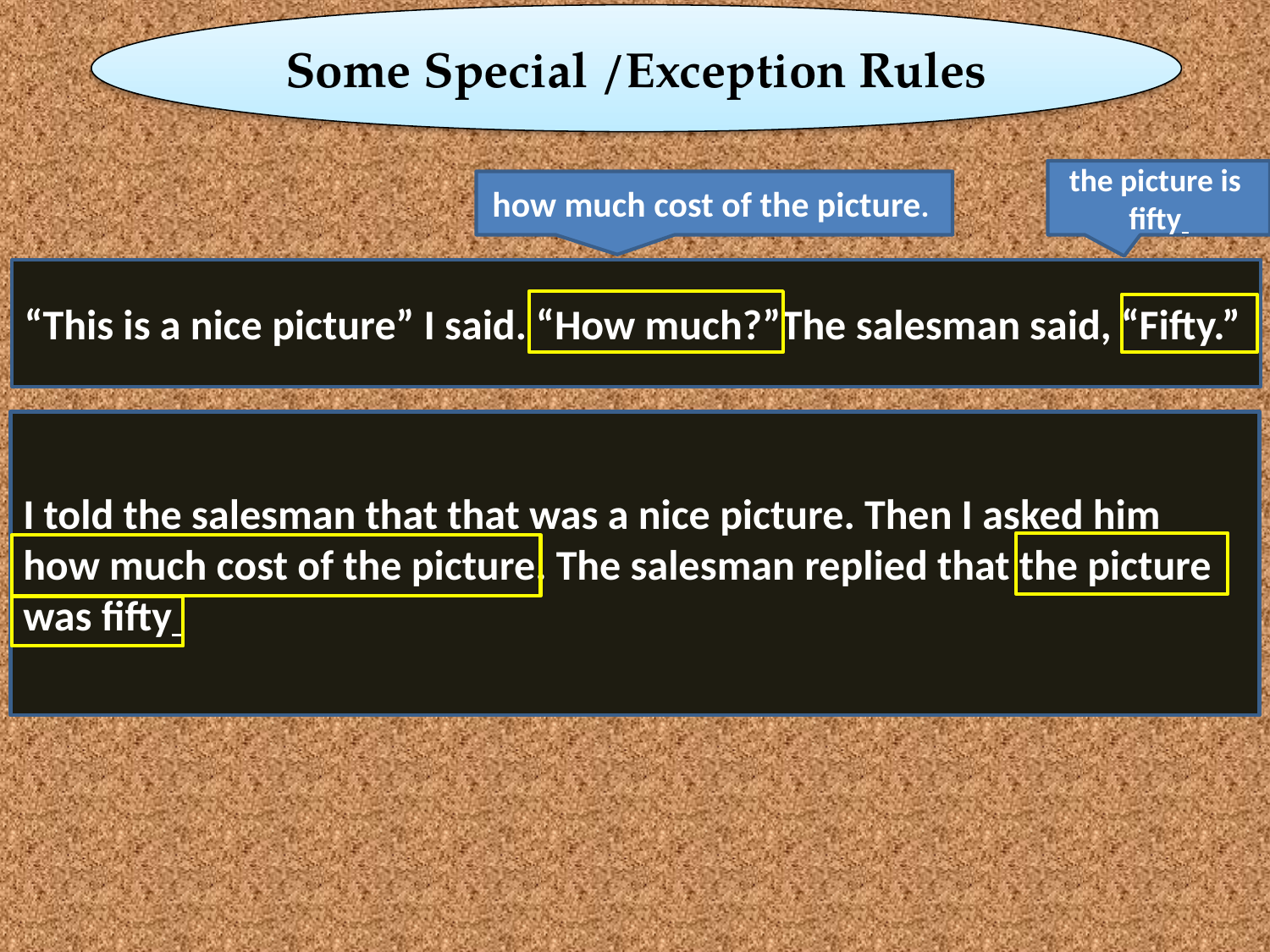

Some Special /Exception Rules
the picture is  fifty
how much cost of the picture.
“This is a nice picture” I said. “How much?”The salesman said, “Fifty.”

I told the salesman that that was a nice picture. Then I asked him how much cost of the picture. The salesman replied that the picture was fifty